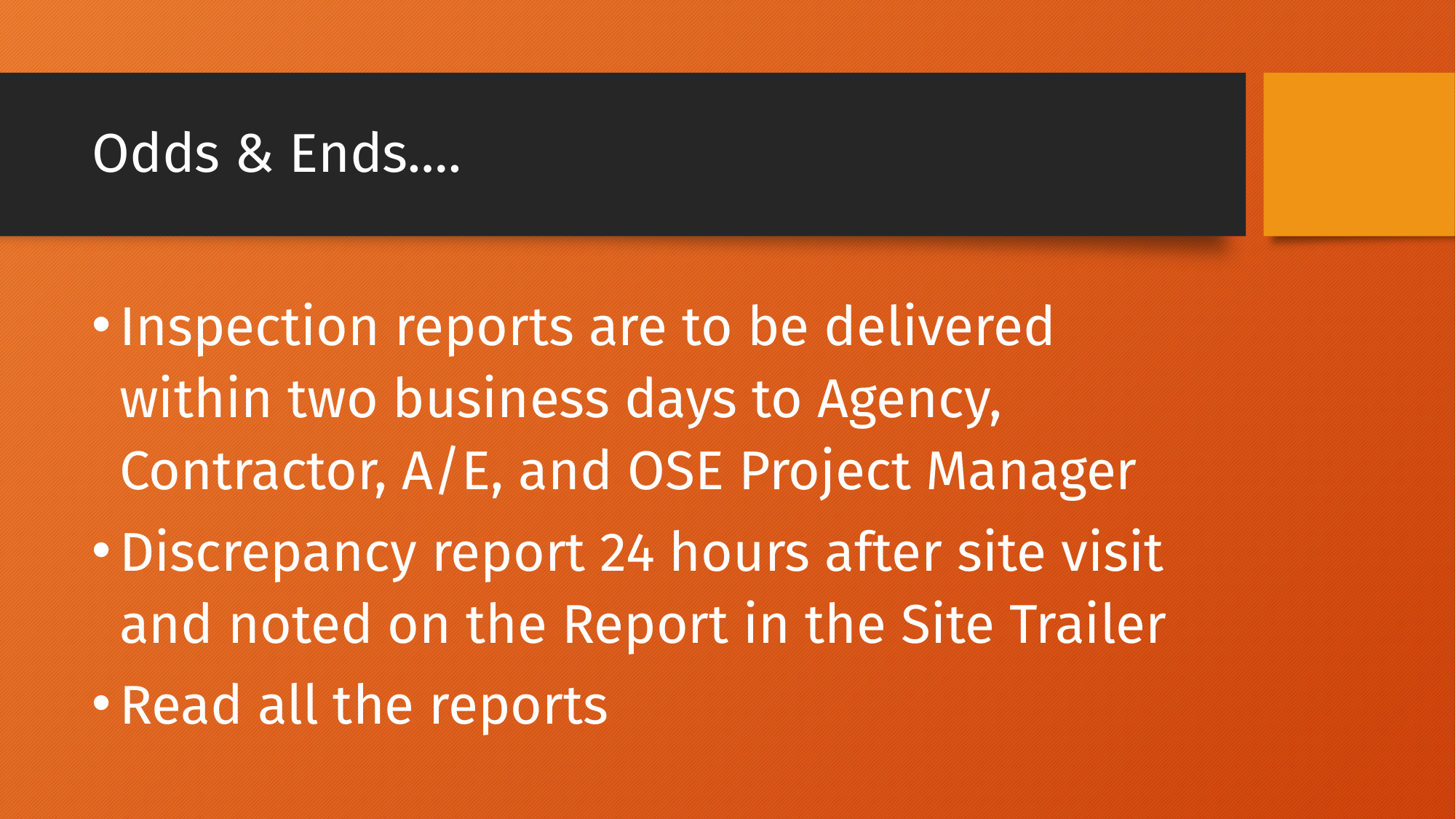

# Odds & Ends….
Inspection reports are to be delivered within two business days to Agency, Contractor, A/E, and OSE Project Manager
Discrepancy report 24 hours after site visit and noted on the Report in the Site Trailer
Read all the reports